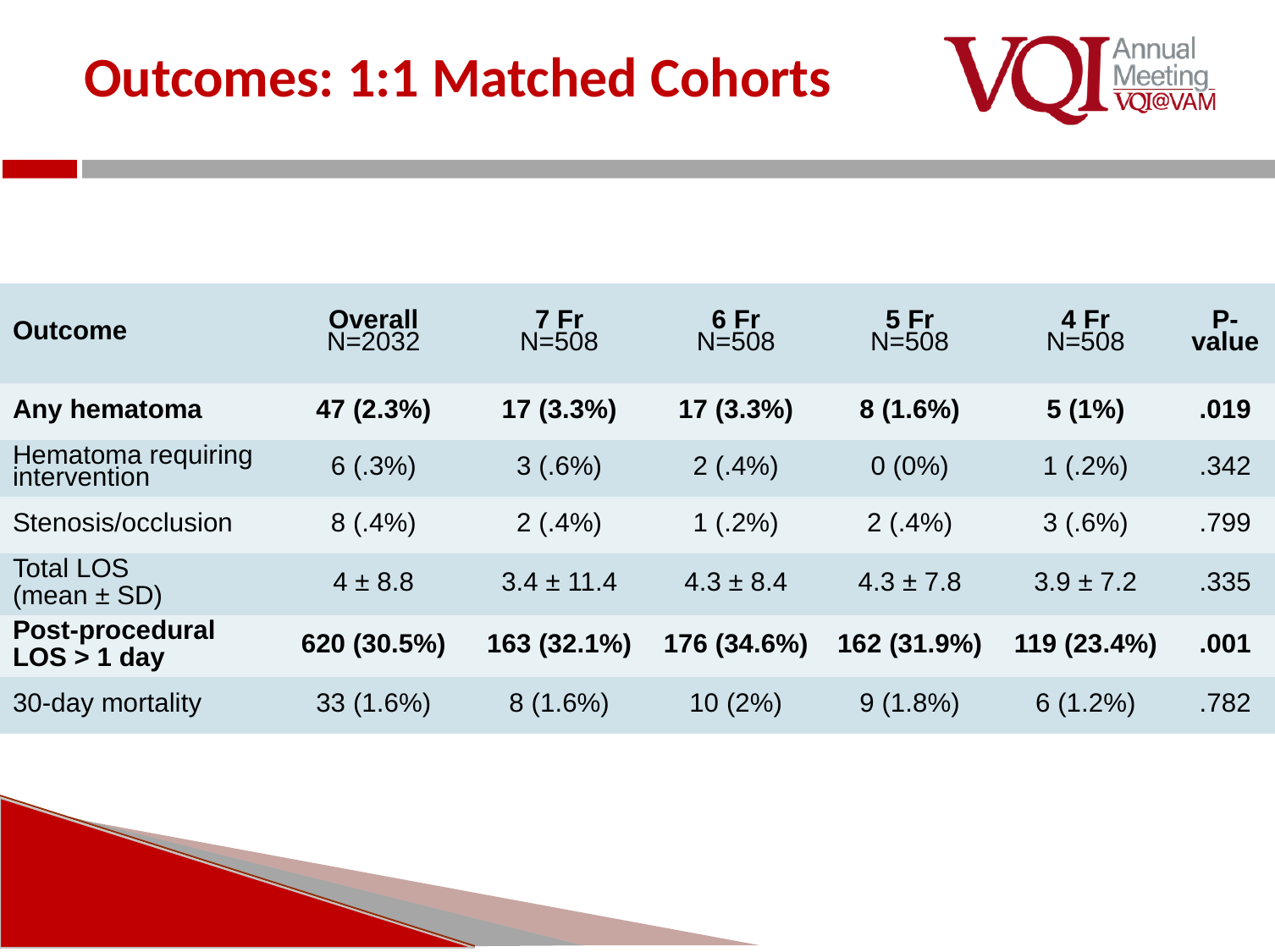

# Outcomes: 1:1 Matched Cohorts
| Outcome | Overall N=2032 | 7 Fr N=508 | 6 Fr N=508 | 5 Fr N=508 | 4 Fr N=508 | P-value |
| --- | --- | --- | --- | --- | --- | --- |
| Any hematoma | 47 (2.3%) | 17 (3.3%) | 17 (3.3%) | 8 (1.6%) | 5 (1%) | .019 |
| Hematoma requiring intervention | 6 (.3%) | 3 (.6%) | 2 (.4%) | 0 (0%) | 1 (.2%) | .342 |
| Stenosis/occlusion | 8 (.4%) | 2 (.4%) | 1 (.2%) | 2 (.4%) | 3 (.6%) | .799 |
| Total LOS (mean ± SD) | 4 ± 8.8 | 3.4 ± 11.4 | 4.3 ± 8.4 | 4.3 ± 7.8 | 3.9 ± 7.2 | .335 |
| Post-procedural LOS > 1 day | 620 (30.5%) | 163 (32.1%) | 176 (34.6%) | 162 (31.9%) | 119 (23.4%) | .001 |
| 30-day mortality | 33 (1.6%) | 8 (1.6%) | 10 (2%) | 9 (1.8%) | 6 (1.2%) | .782 |